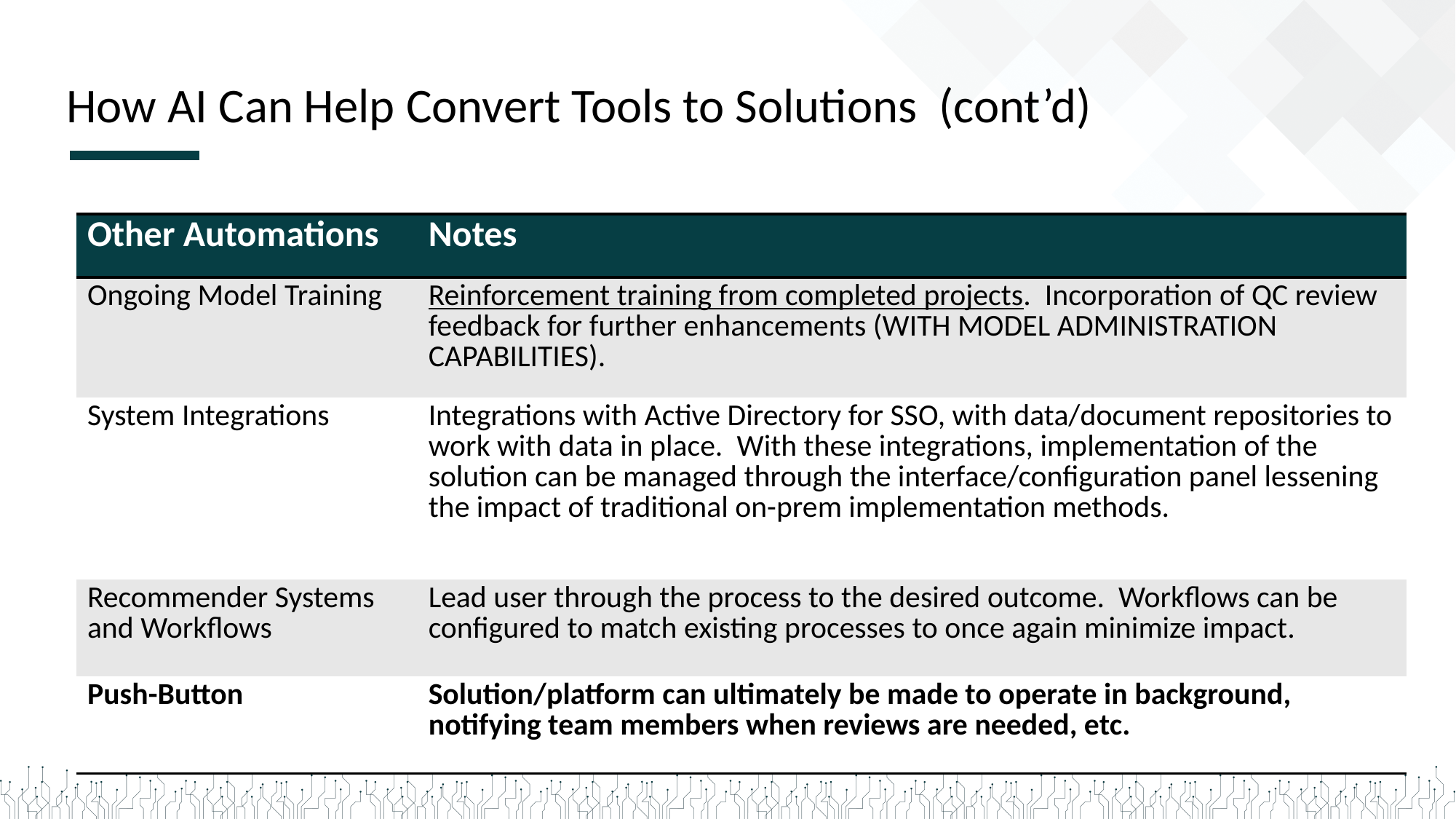

How AI Can Help Convert Tools to Solutions  (cont’d)
| Other Automations | Notes |
| --- | --- |
| Ongoing Model Training | Reinforcement training from completed projects. Incorporation of QC review feedback for further enhancements (WITH MODEL ADMINISTRATION CAPABILITIES). |
| System Integrations | Integrations with Active Directory for SSO, with data/document repositories to work with data in place. With these integrations, implementation of the solution can be managed through the interface/configuration panel lessening the impact of traditional on-prem implementation methods. |
| Recommender Systems and Workflows | Lead user through the process to the desired outcome. Workflows can be configured to match existing processes to once again minimize impact. |
| Push-Button | Solution/platform can ultimately be made to operate in background, notifying team members when reviews are needed, etc. |